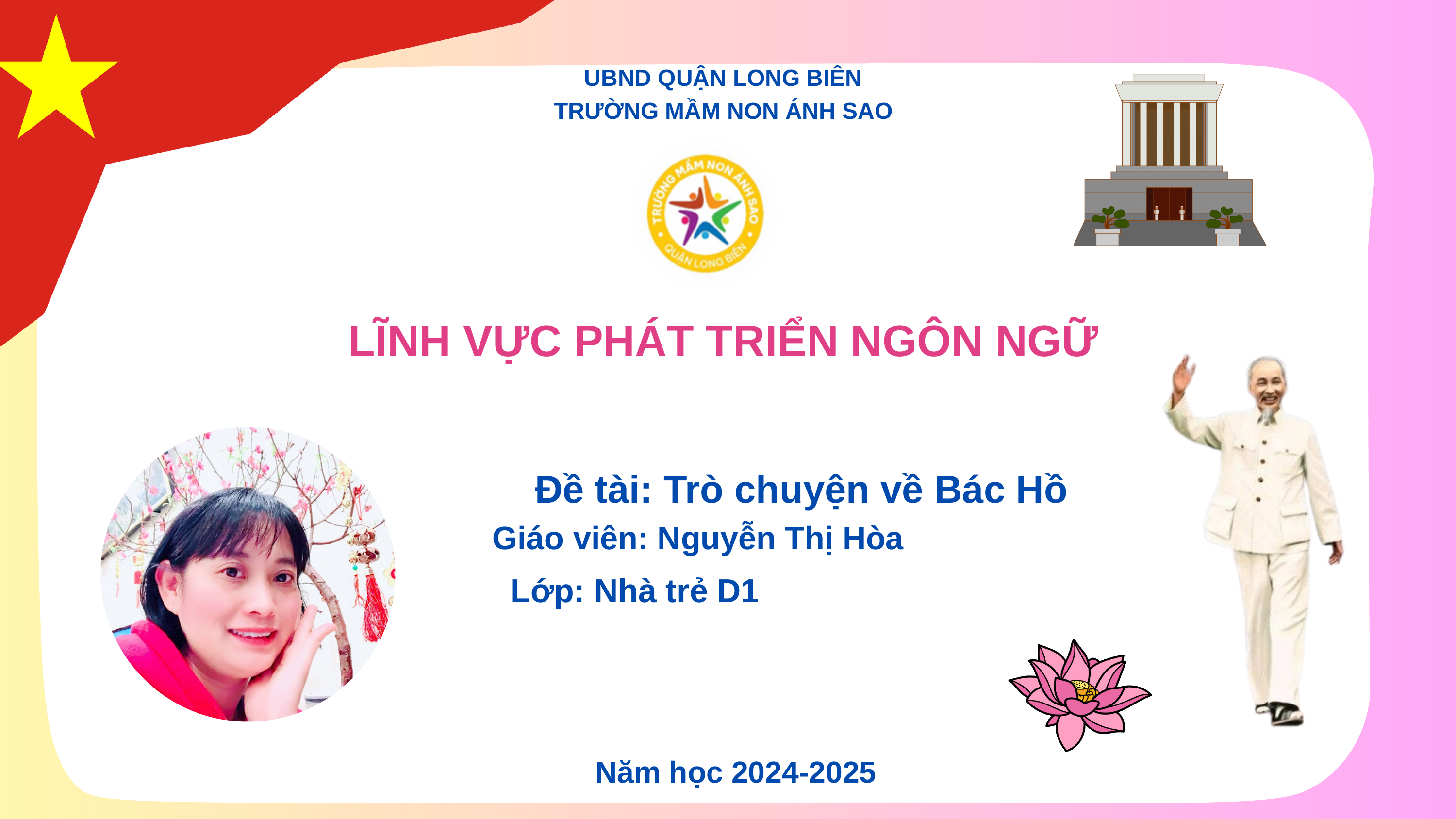

UBND QUẬN LONG BIÊN
TRƯỜNG MẦM NON ÁNH SAO

LĨNH VỰC PHÁT TRIỂN NGÔN NGỮ

Đề tài: Trò chuyện về Bác Hồ
Giáo viên: Nguyễn Thị Hòa

Lớp: Nhà trẻ D1

Năm học 2024-2025